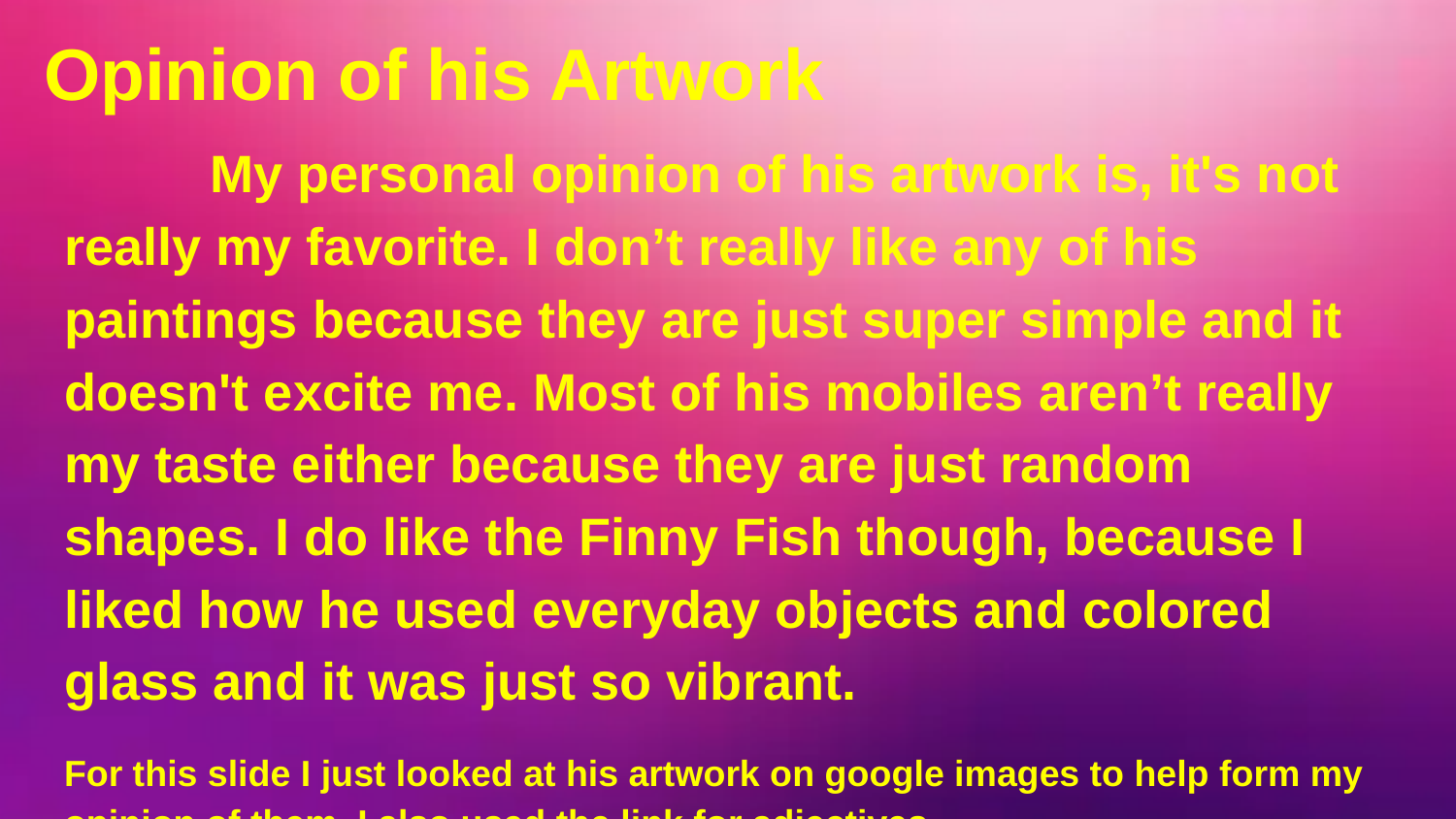

# Opinion of his Artwork
	My personal opinion of his artwork is, it's not really my favorite. I don’t really like any of his paintings because they are just super simple and it doesn't excite me. Most of his mobiles aren’t really my taste either because they are just random shapes. I do like the Finny Fish though, because I liked how he used everyday objects and colored glass and it was just so vibrant.
For this slide I just looked at his artwork on google images to help form my opinion of them. I also used the link for adjectives.